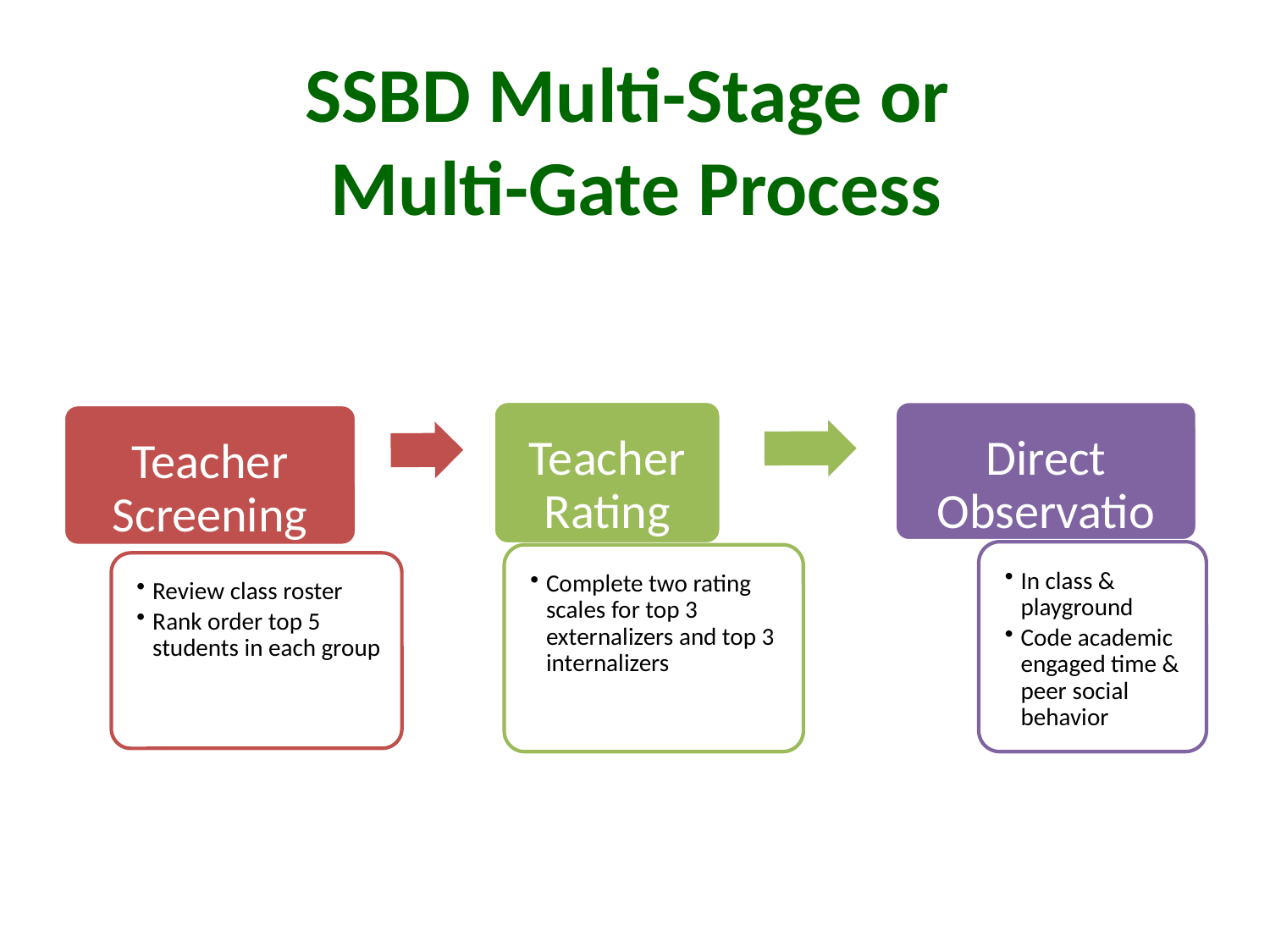

# SSBD Multi-Stage or Multi-Gate Process
Teacher Screening
Review class roster
Rank order top 5 students in each group

Teacher Rating
Complete two rating scales for top 3 externalizers and top 3 internalizers

Direct Observation
In class & playground
Code academic engaged time & peer social behavior